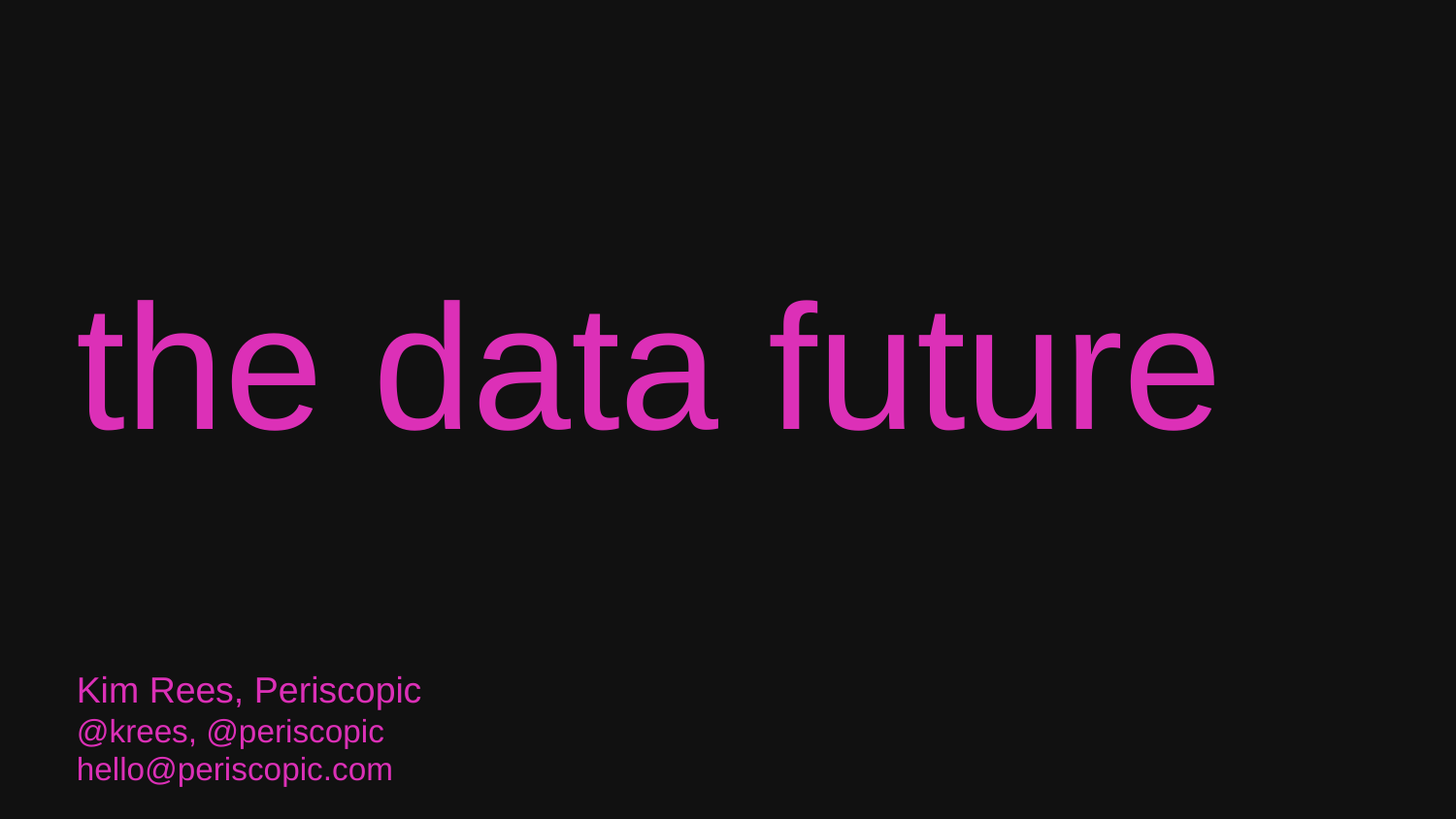

the data future

Kim Rees, Periscopic
@krees, @periscopic
hello@periscopic.com